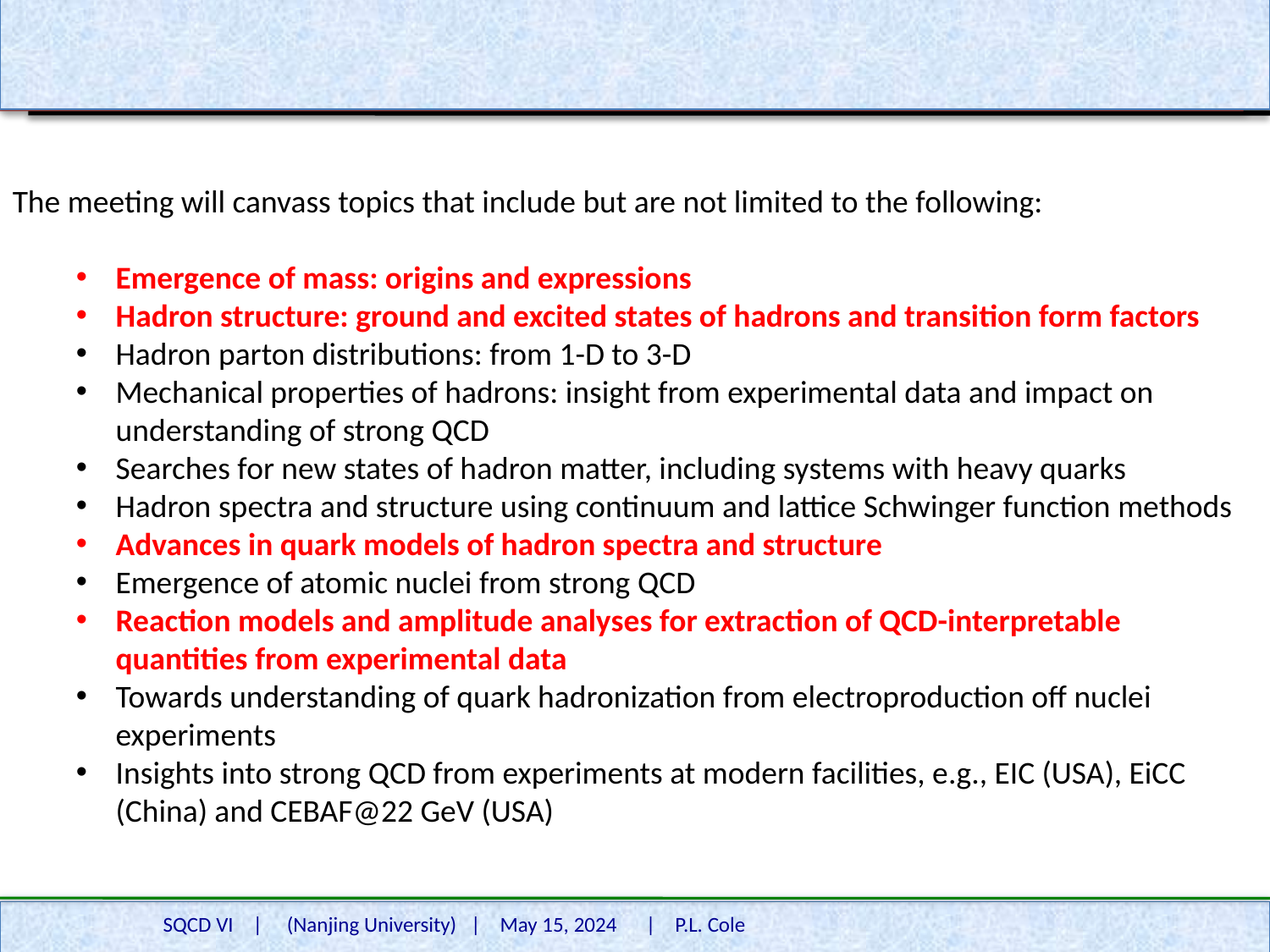

#
The meeting will canvass topics that include but are not limited to the following:

Emergence of mass: origins and expressions
Hadron structure: ground and excited states of hadrons and transition form factors
Hadron parton distributions: from 1-D to 3-D
Mechanical properties of hadrons: insight from experimental data and impact on understanding of strong QCD
Searches for new states of hadron matter, including systems with heavy quarks
Hadron spectra and structure using continuum and lattice Schwinger function methods
Advances in quark models of hadron spectra and structure
Emergence of atomic nuclei from strong QCD
Reaction models and amplitude analyses for extraction of QCD-interpretable quantities from experimental data
Towards understanding of quark hadronization from electroproduction off nuclei experiments
Insights into strong QCD from experiments at modern facilities, e.g., EIC (USA), EiCC (China) and CEBAF@22 GeV (USA)
SQCD VI    |     (Nanjing University)   |    May 15, 2024      |    P.L. Cole